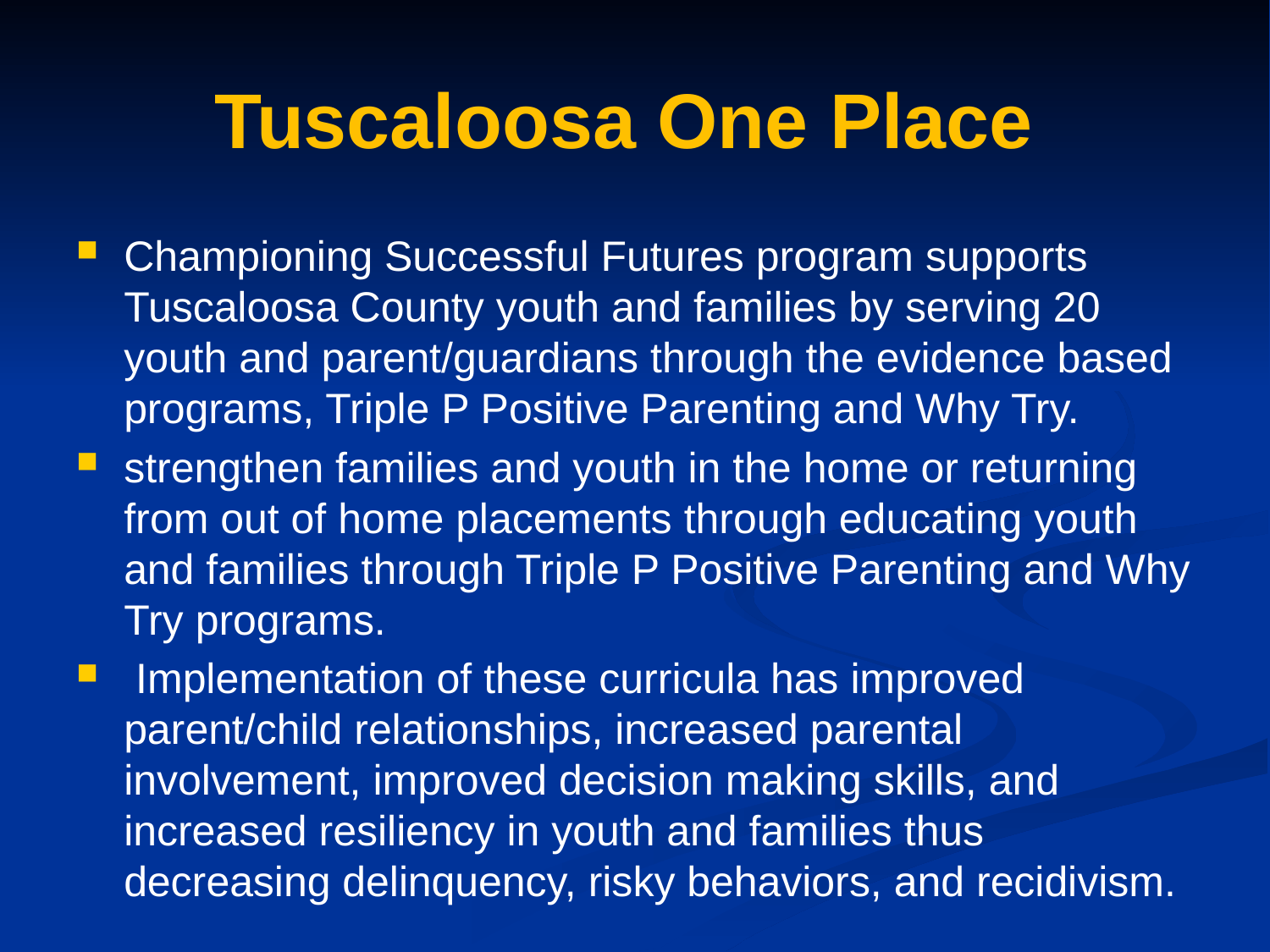

# Tuscaloosa One Place
Championing Successful Futures program supports Tuscaloosa County youth and families by serving 20 youth and parent/guardians through the evidence based programs, Triple P Positive Parenting and Why Try.
strengthen families and youth in the home or returning from out of home placements through educating youth and families through Triple P Positive Parenting and Why Try programs.
 Implementation of these curricula has improved parent/child relationships, increased parental involvement, improved decision making skills, and increased resiliency in youth and families thus decreasing delinquency, risky behaviors, and recidivism.